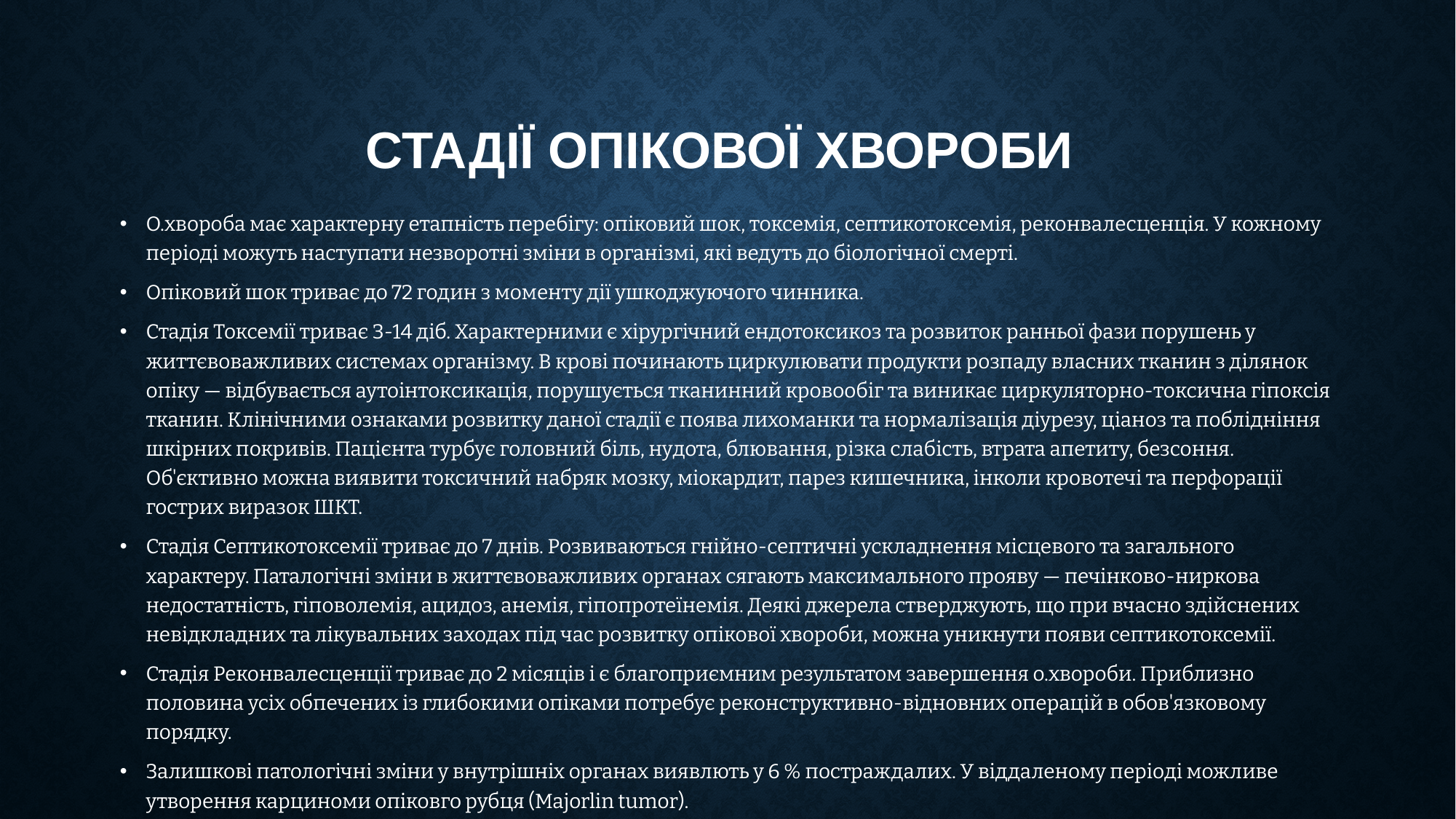

# Стадії опікової хвороби
О.хвороба має характерну етапність перебігу: опіковий шок, токсемія, септикотоксемія, реконвалесценція. У кожному періоді можуть наступати незворотні зміни в організмі, які ведуть до біологічної смерті.
Опіковий шок триває до 72 годин з моменту дії ушкоджуючого чинника.
Стадія Токсемії триває 3-14 діб. Характерними є хірургічний ендотоксикоз та розвиток ранньої фази порушень у життєвоважливих системах організму. В крові починають циркулювати продукти розпаду власних тканин з ділянок опіку — відбувається аутоінтоксикація, порушується тканинний кровообіг та виникає циркуляторно-токсична гіпоксія тканин. Клінічними ознаками розвитку даної стадії є поява лихоманки та нормалізація діурезу, ціаноз та поблідніння шкірних покривів. Пацієнта турбує головний біль, нудота, блювання, різка слабість, втрата апетиту, безсоння. Об'єктивно можна виявити токсичний набряк мозку, міокардит, парез кишечника, інколи кровотечі та перфорації гострих виразок ШКТ.
Стадія Септикотоксемії триває до 7 днів. Розвиваються гнійно-септичні ускладнення місцевого та загального характеру. Паталогічні зміни в життєвоважливих органах сягають максимального прояву — печінково-ниркова недостатність, гіповолемія, ацидоз, анемія, гіпопротеїнемія. Деякі джерела стверджують, що при вчасно здійснених невідкладних та лікувальних заходах під час розвитку опікової хвороби, можна уникнути появи септикотоксемії.
Стадія Реконвалесценції триває до 2 місяців і є благоприємним результатом завершення о.хвороби. Приблизно половина усіх обпечених із глибокими опіками потребує реконструктивно-відновних операцій в обов'язковому порядку.
Залишкові патологічні зміни у внутрішніх органах виявлють у 6 % постраждалих. У віддаленому періоді можливе утворення карциноми опіковго рубця (Majorlin tumor).